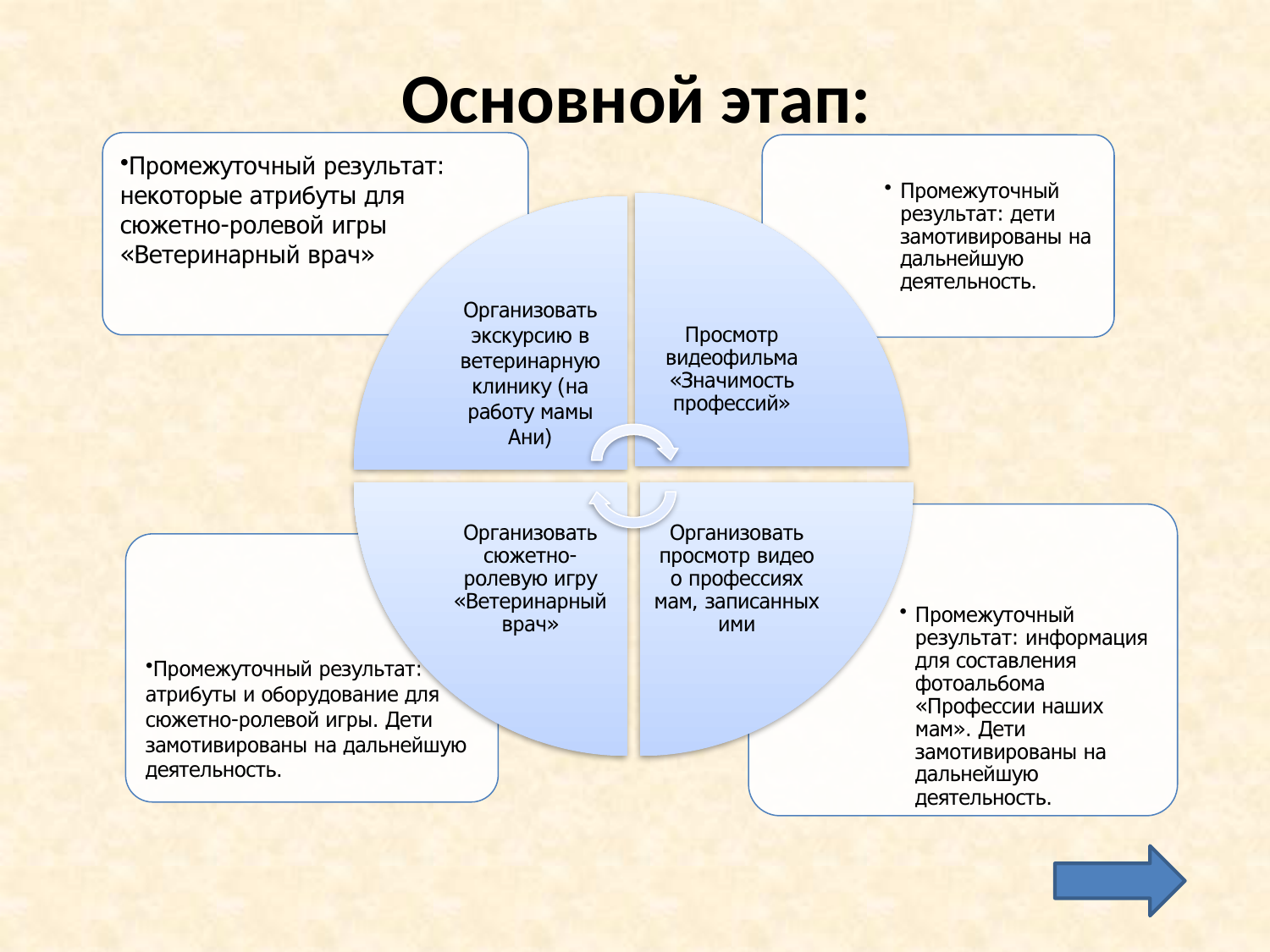

# Основной этап:
Промежуточный результат: информация для составления фотоальбома  «Профессии наших мам». Дети замотивированы на дальнейшую деятельность.

Промежуточный результат: атрибуты и оборудование для сюжетно-ролевой игры. Дети замотивированы на дальнейшую деятельность.

Промежуточный результат: дети замотивированы на дальнейшую деятельность.
Промежуточный результат: некоторые атрибуты для сюжетно-ролевой игры «Ветеринарный врач»
Организовать экскурсию в ветеринарную клинику (на работу мамы Ани)
Просмотр видеофильма «Значимость профессий»
Организовать просмотр видео о профессиях мам, записанных ими
Организовать сюжетно-ролевую игру «Ветеринарный врач»